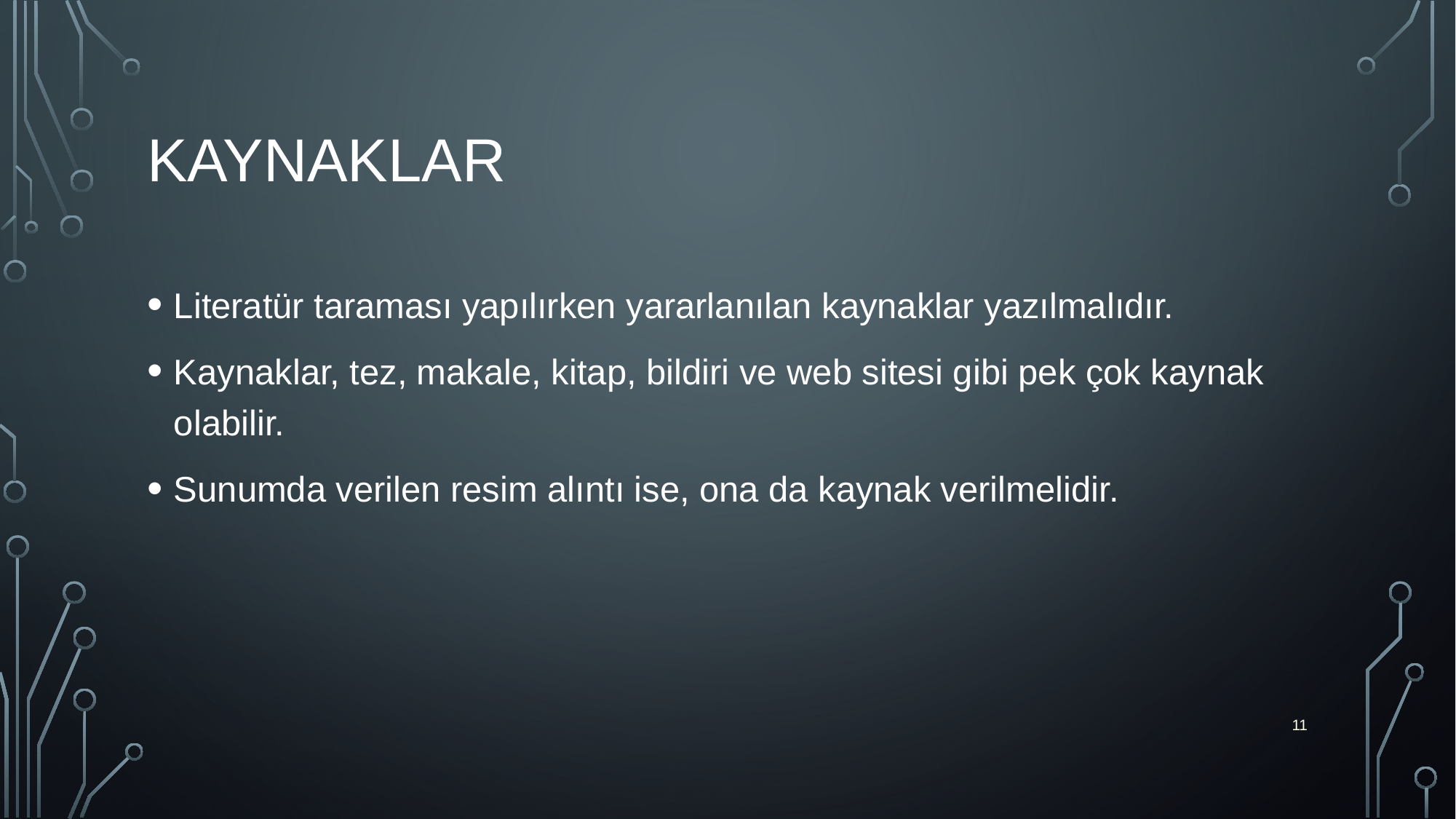

# Kaynaklar
Literatür taraması yapılırken yararlanılan kaynaklar yazılmalıdır.
Kaynaklar, tez, makale, kitap, bildiri ve web sitesi gibi pek çok kaynak olabilir.
Sunumda verilen resim alıntı ise, ona da kaynak verilmelidir.

11